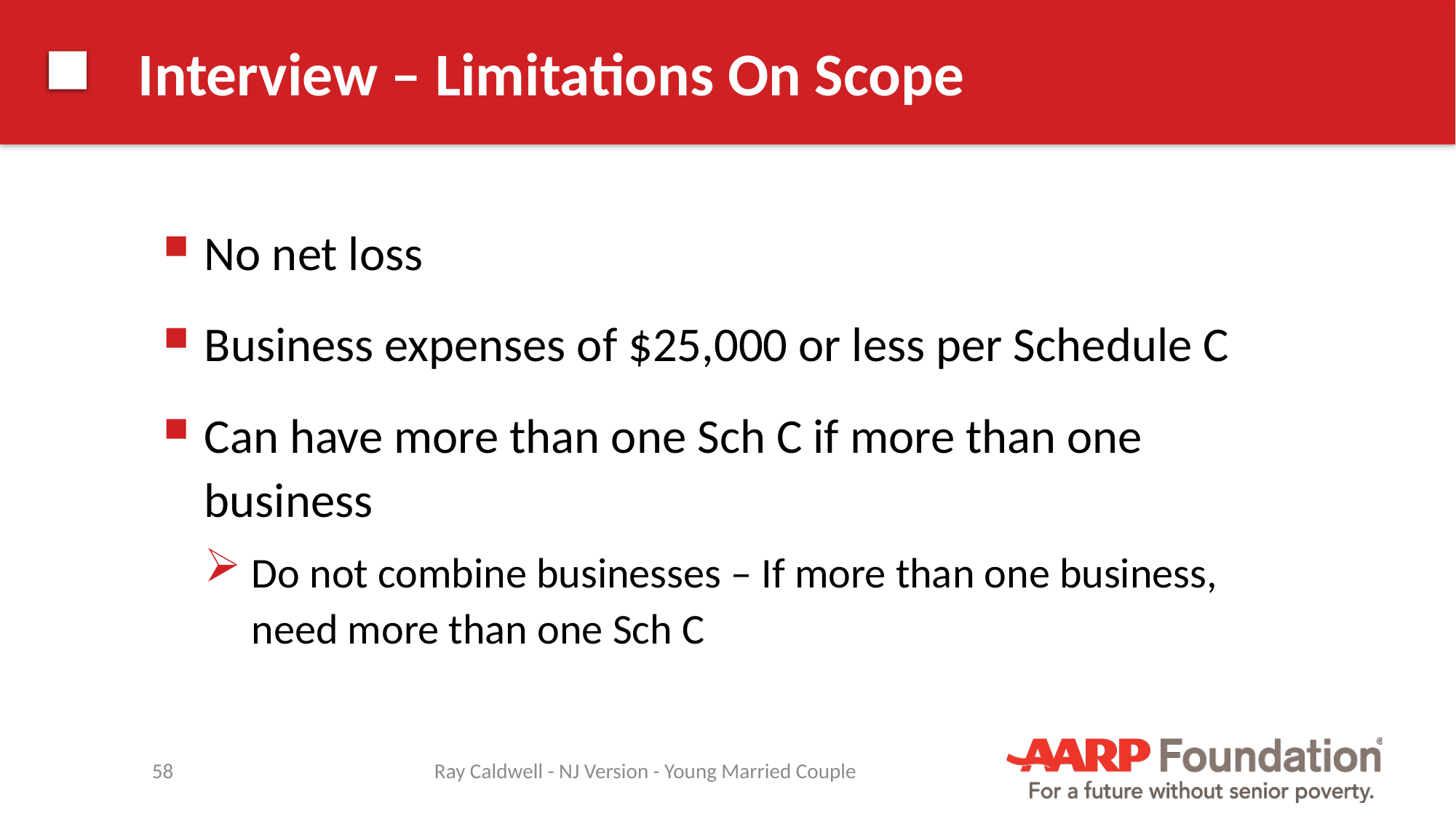

# Interview – Limitations On Scope
No net loss
Business expenses of $25,000 or less per Schedule C
Can have more than one Sch C if more than one business
Do not combine businesses – If more than one business, need more than one Sch C

58
Ray Caldwell - NJ Version - Young Married Couple